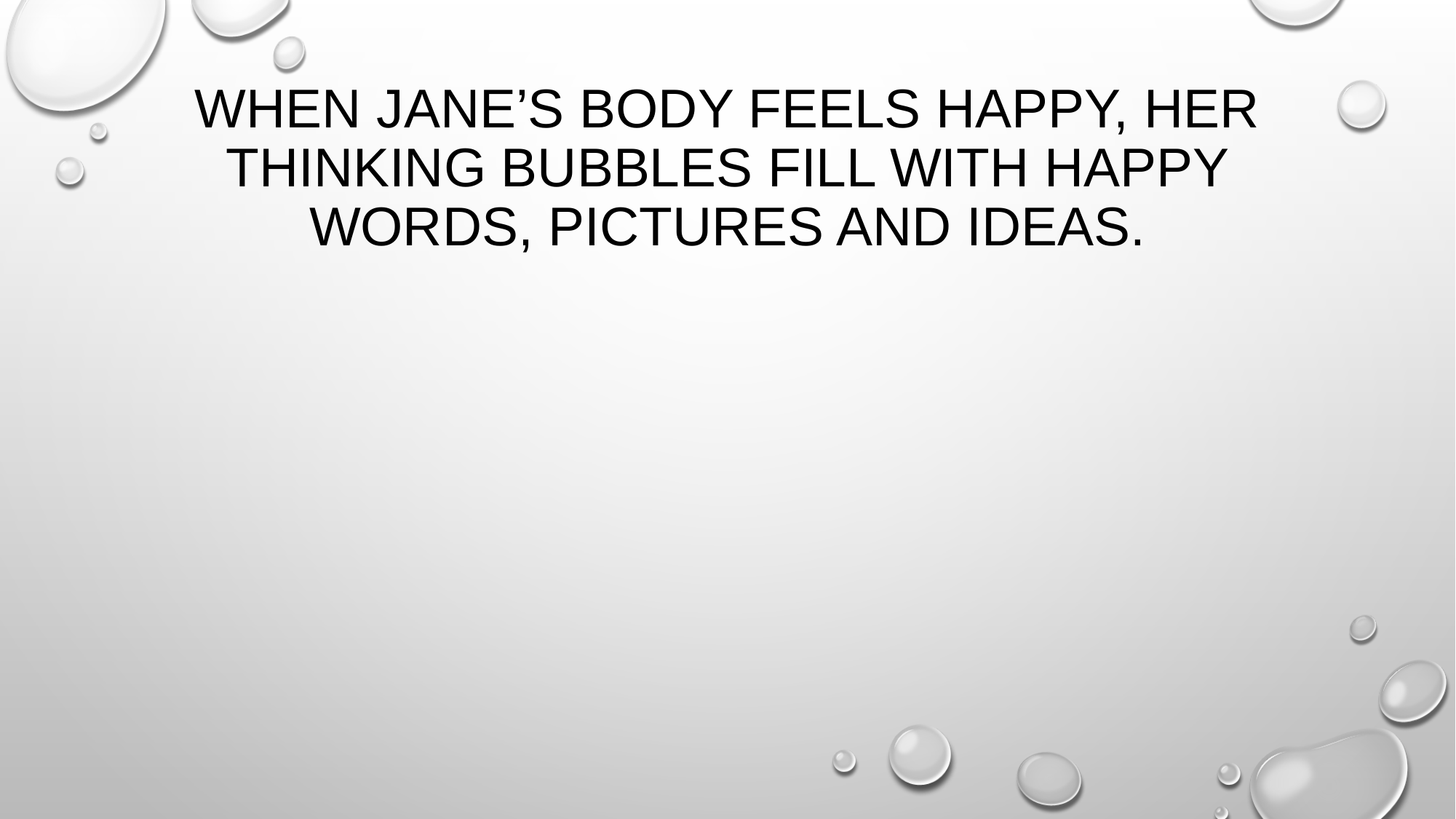

# When Jane’s body feels happy, her thinking bubbles fill with happy words, pictures and ideas.